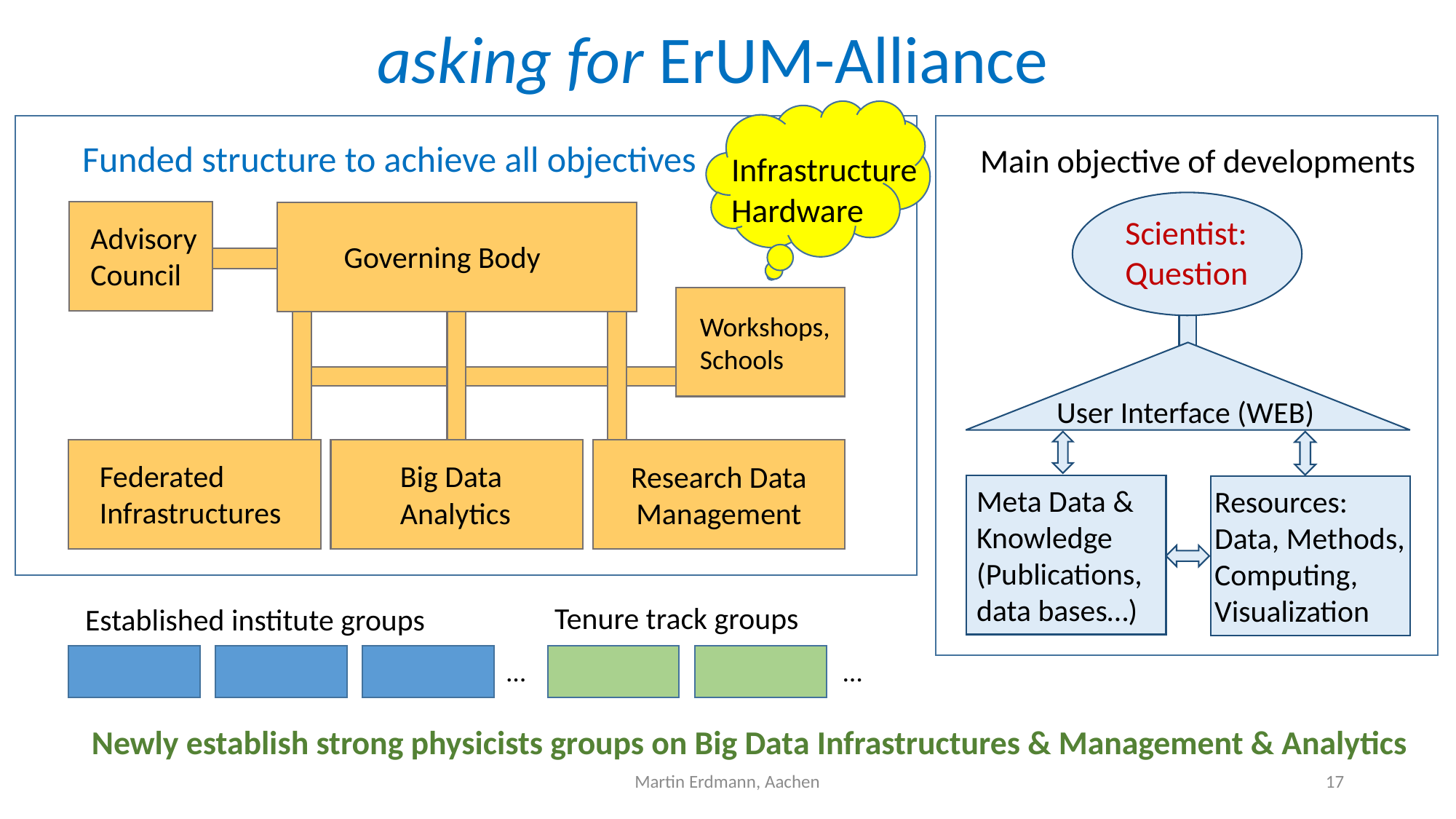

# asking for ErUM-Alliance

Funded structure to achieve all objectives
Main objective of developments
Infrastructure Hardware

Scientist: Question
Advisory Council
Governing Body

Workshops,
Schools

User Interface (WEB)

Research Data Management
Federated Infrastructures
Big Data Analytics

Meta Data & Knowledge (Publications, data bases…)

Resources: Data, Methods, Computing, Visualization

Tenure track groups
Established institute groups

…
…
Newly establish strong physicists groups on Big Data Infrastructures & Management & Analytics
Martin Erdmann, Aachen
17